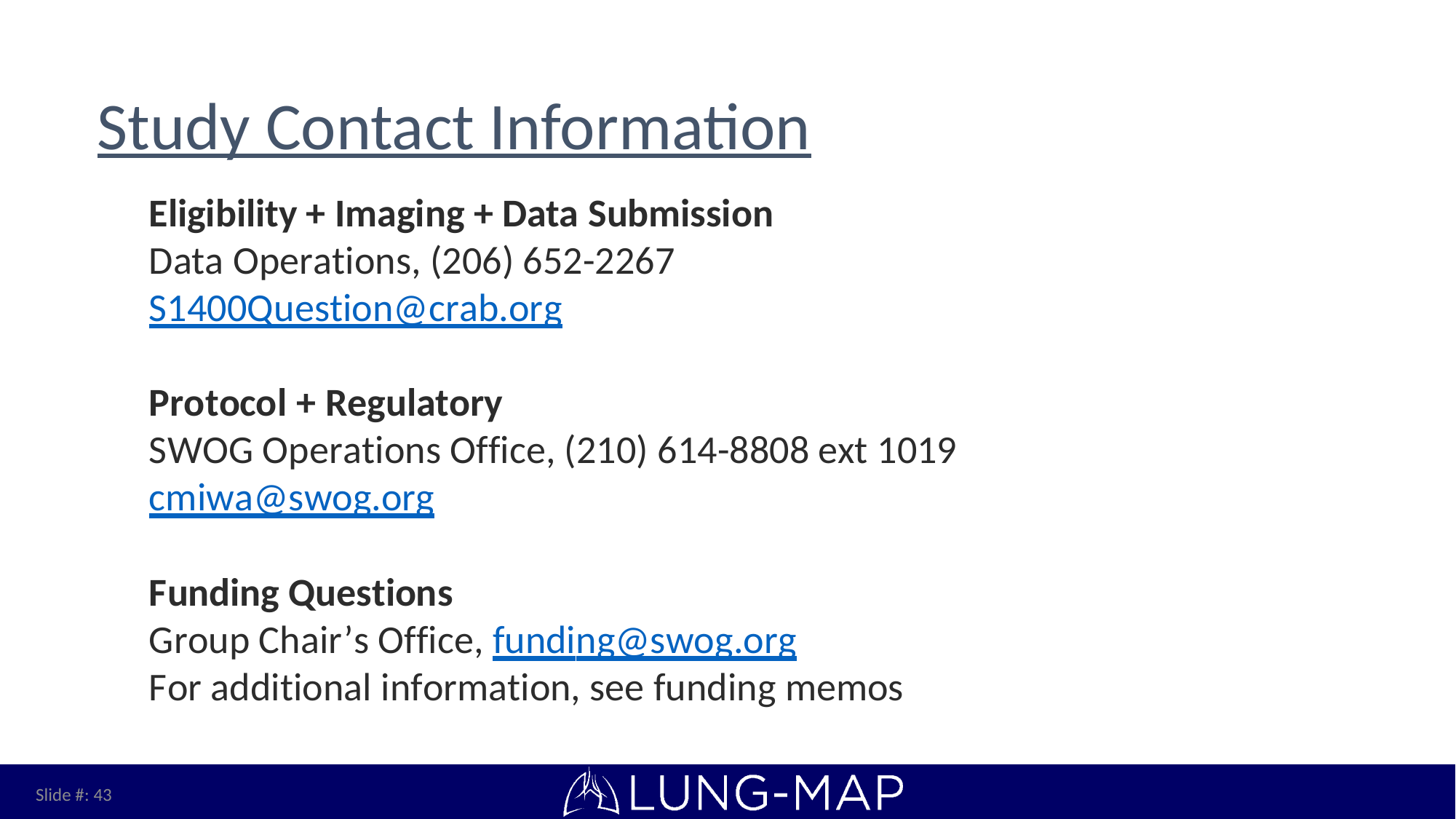

# Study Contact Information
Eligibility + Imaging + Data Submission
Data Operations, (206) 652-2267
S1400Question@crab.org

Protocol + Regulatory
SWOG Operations Office, (210) 614-8808 ext 1019
cmiwa@swog.org

Funding Questions
Group Chair’s Office, funding@swog.org
For additional information, see funding memos

Slide #: 43